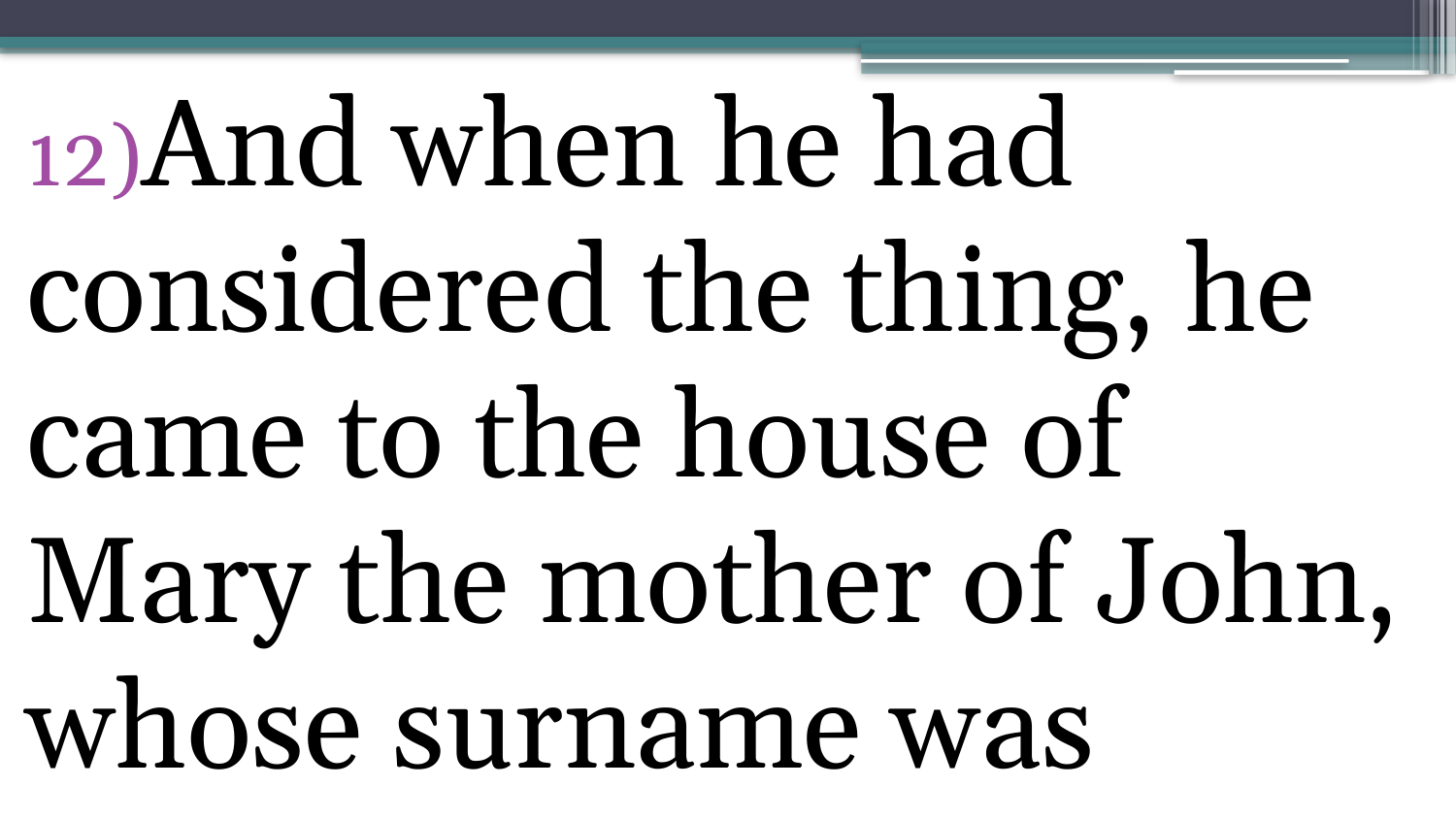

And when he had considered the thing, he came to the house of Mary the mother of John, whose surname was